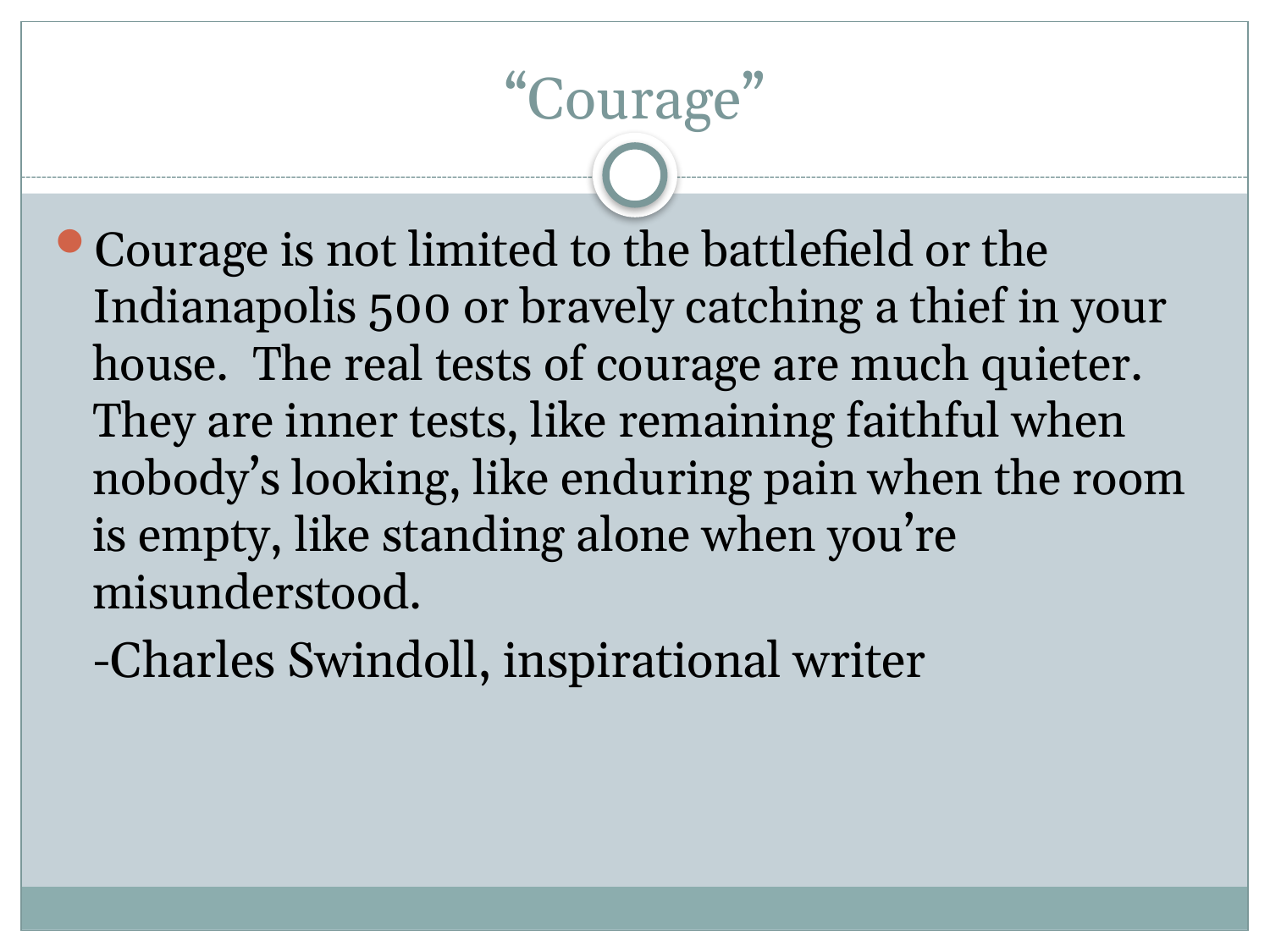

# “Courage”
Courage is not limited to the battlefield or the Indianapolis 500 or bravely catching a thief in your house.  The real tests of courage are much quieter.  They are inner tests, like remaining faithful when nobody’s looking, like enduring pain when the room is empty, like standing alone when you’re misunderstood.
	-Charles Swindoll, inspirational writer